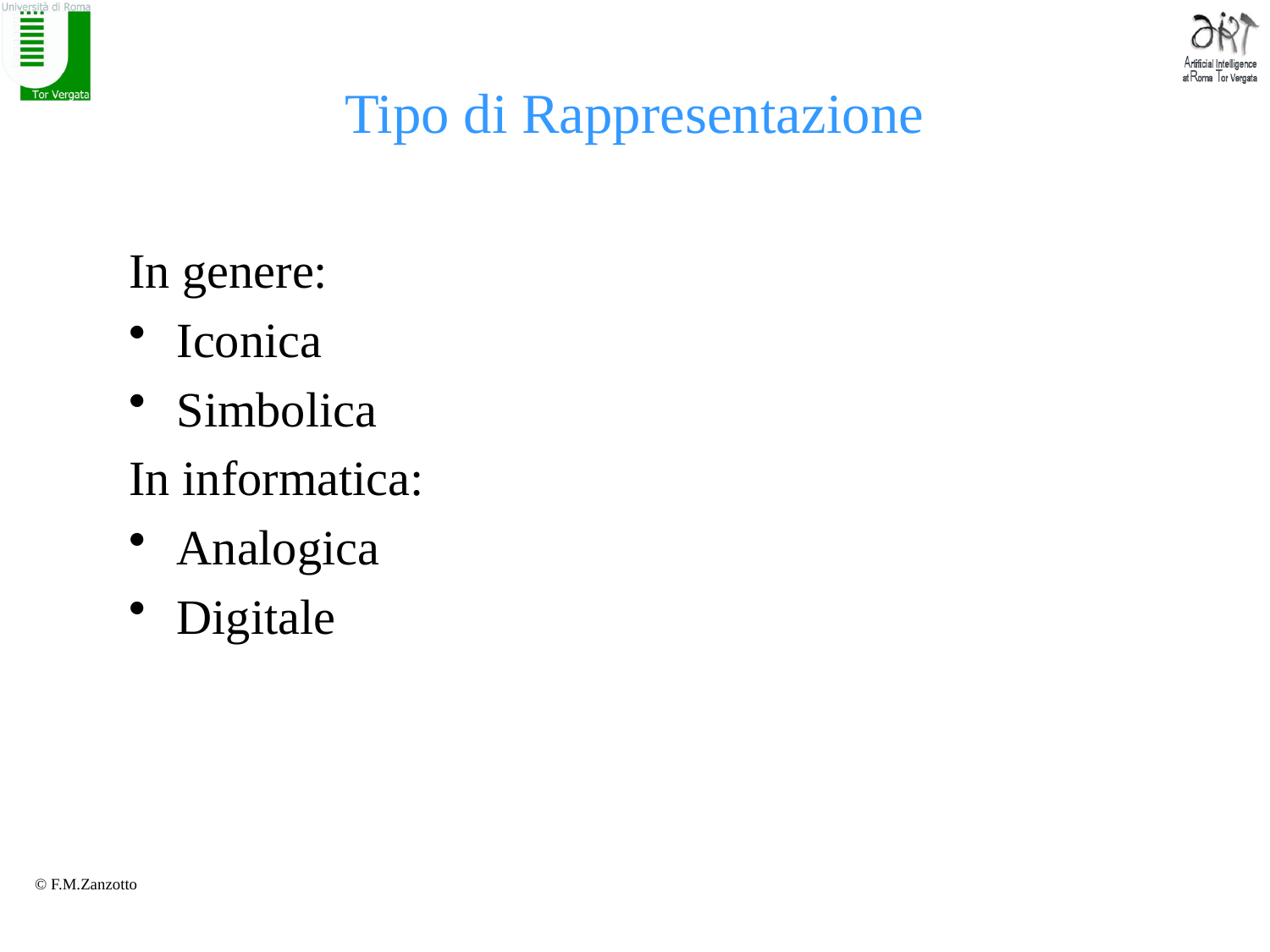

# Tipo di Rappresentazione
In genere:
Iconica
Simbolica
In informatica:
Analogica
Digitale